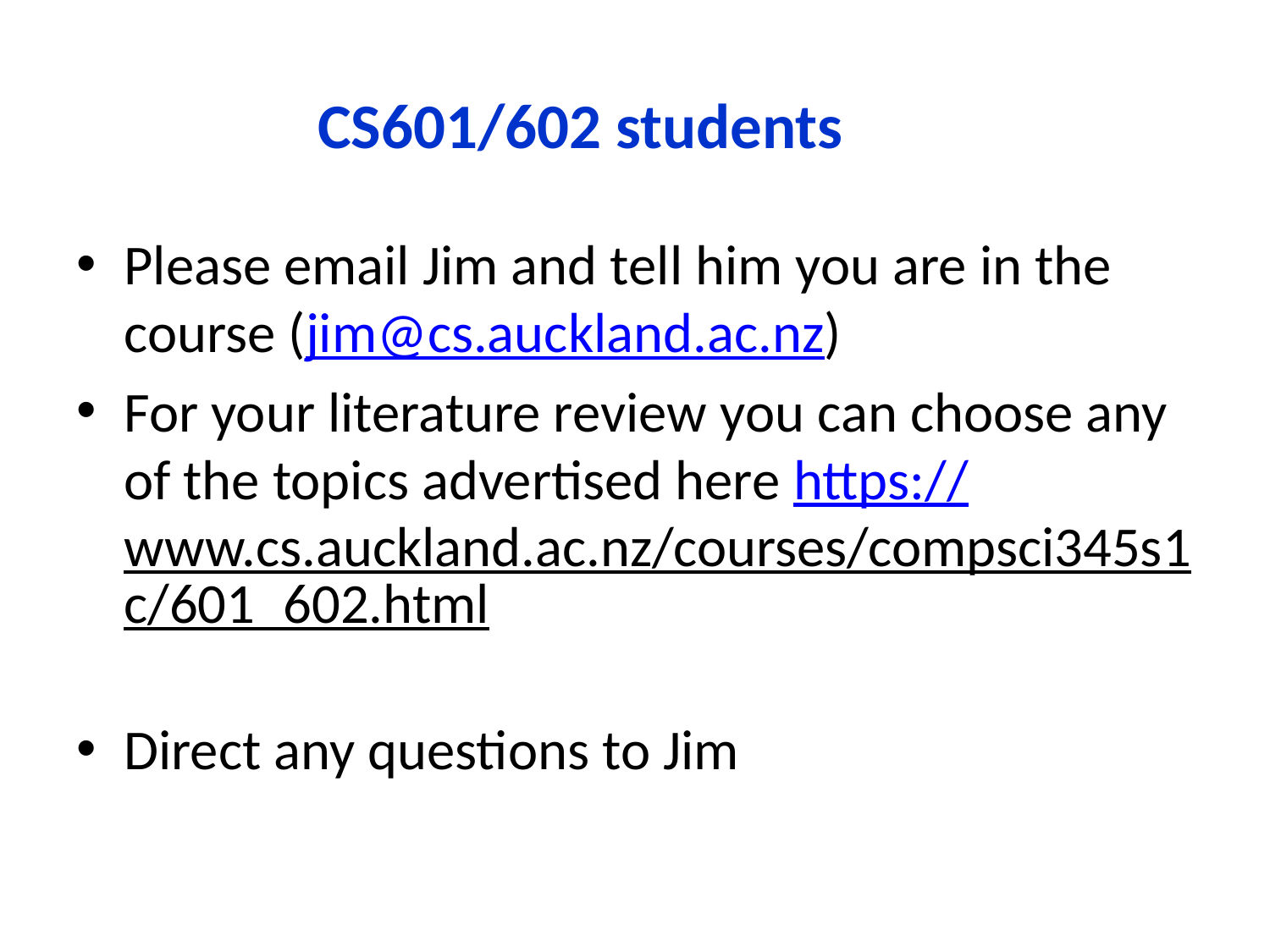

# CS601/602 students
Please email Jim and tell him you are in the course (jim@cs.auckland.ac.nz)
For your literature review you can choose any of the topics advertised here https://www.cs.auckland.ac.nz/courses/compsci345s1c/601_602.html
Direct any questions to Jim